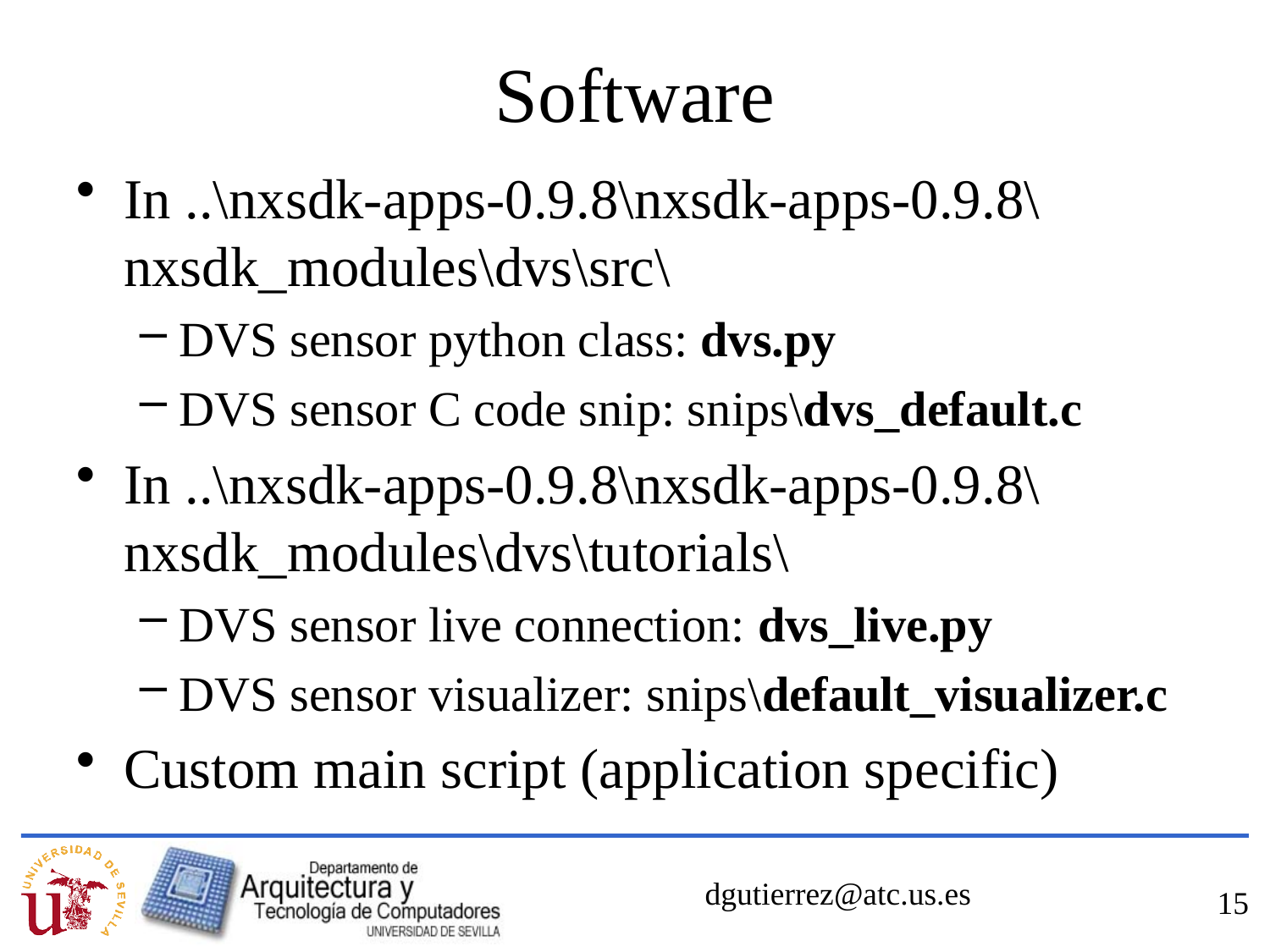

# Software
In ..\nxsdk-apps-0.9.8\nxsdk-apps-0.9.8\nxsdk_modules\dvs\src\
DVS sensor python class: dvs.py
DVS sensor C code snip: snips\dvs_default.c
In ..\nxsdk-apps-0.9.8\nxsdk-apps-0.9.8\nxsdk_modules\dvs\tutorials\
DVS sensor live connection: dvs_live.py
DVS sensor visualizer: snips\default_visualizer.c
Custom main script (application specific)